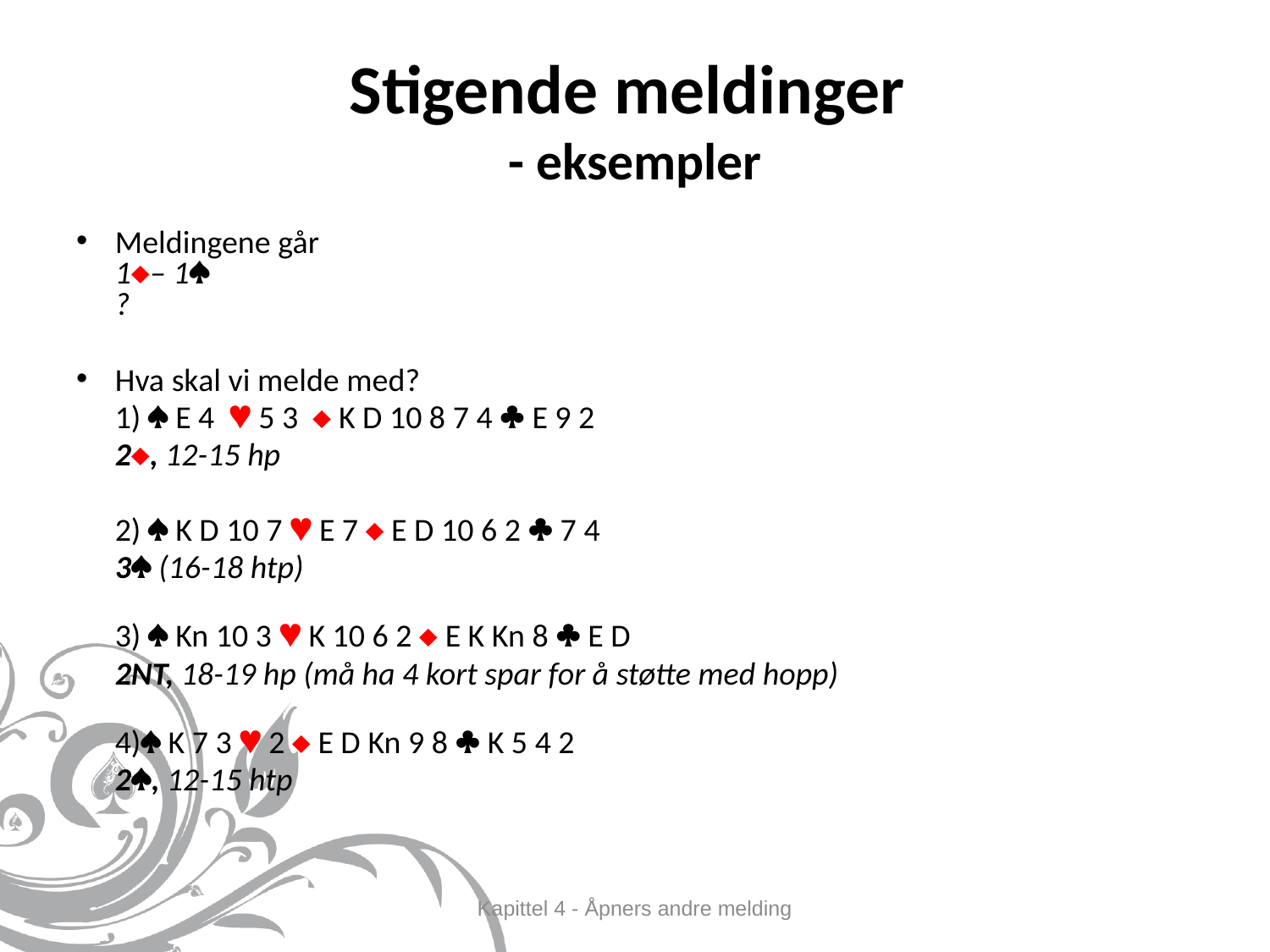

# Stigende meldinger - eksempler
Meldingene går
1♦– 1♠
?
Hva skal vi melde med?
	1) ♠ E 4  ♥ 5 3  ♦ K D 10 8 7 4 ♣ E 9 2
		2♦, 12-15 hp

	2) ♠ K D 10 7 ♥ E 7 ♦ E D 10 6 2 ♣ 7 4
		3♠ (16-18 htp)
	3) ♠ Kn 10 3 ♥ K 10 6 2 ♦ E K Kn 8 ♣ E D
		2NT, 18-19 hp (må ha 4 kort spar for å støtte med hopp)
	4)♠ K 7 3 ♥ 2 ♦ E D Kn 9 8 ♣ K 5 4 2
		2♠, 12-15 htp

Kapittel 4 - Åpners andre melding